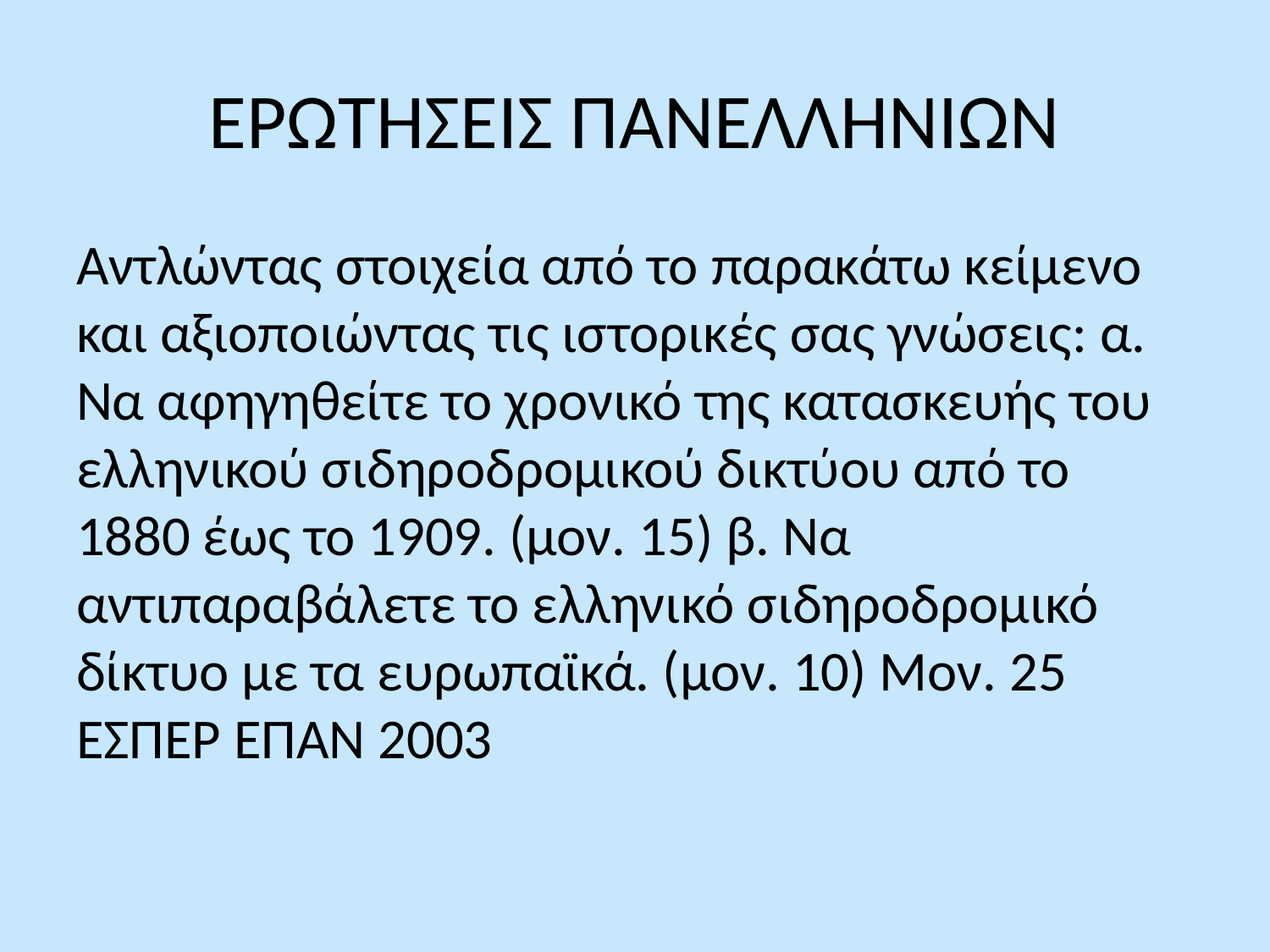

# ΕΡΩΤΗΣΕΙΣ ΠΑΝΕΛΛΗΝΙΩΝ
Αντλώντας στοιχεία από το παρακάτω κείμενο και αξιοποιώντας τις ιστορικές σας γνώσεις: α. Να αφηγηθείτε το χρονικό της κατασκευής του ελληνικού σιδηροδρομικού δικτύου από το 1880 έως το 1909. (μον. 15) β. Να αντιπαραβάλετε το ελληνικό σιδηροδρομικό δίκτυο με τα ευρωπαϊκά. (μον. 10) Μον. 25 ΕΣΠΕΡ ΕΠΑΝ 2003